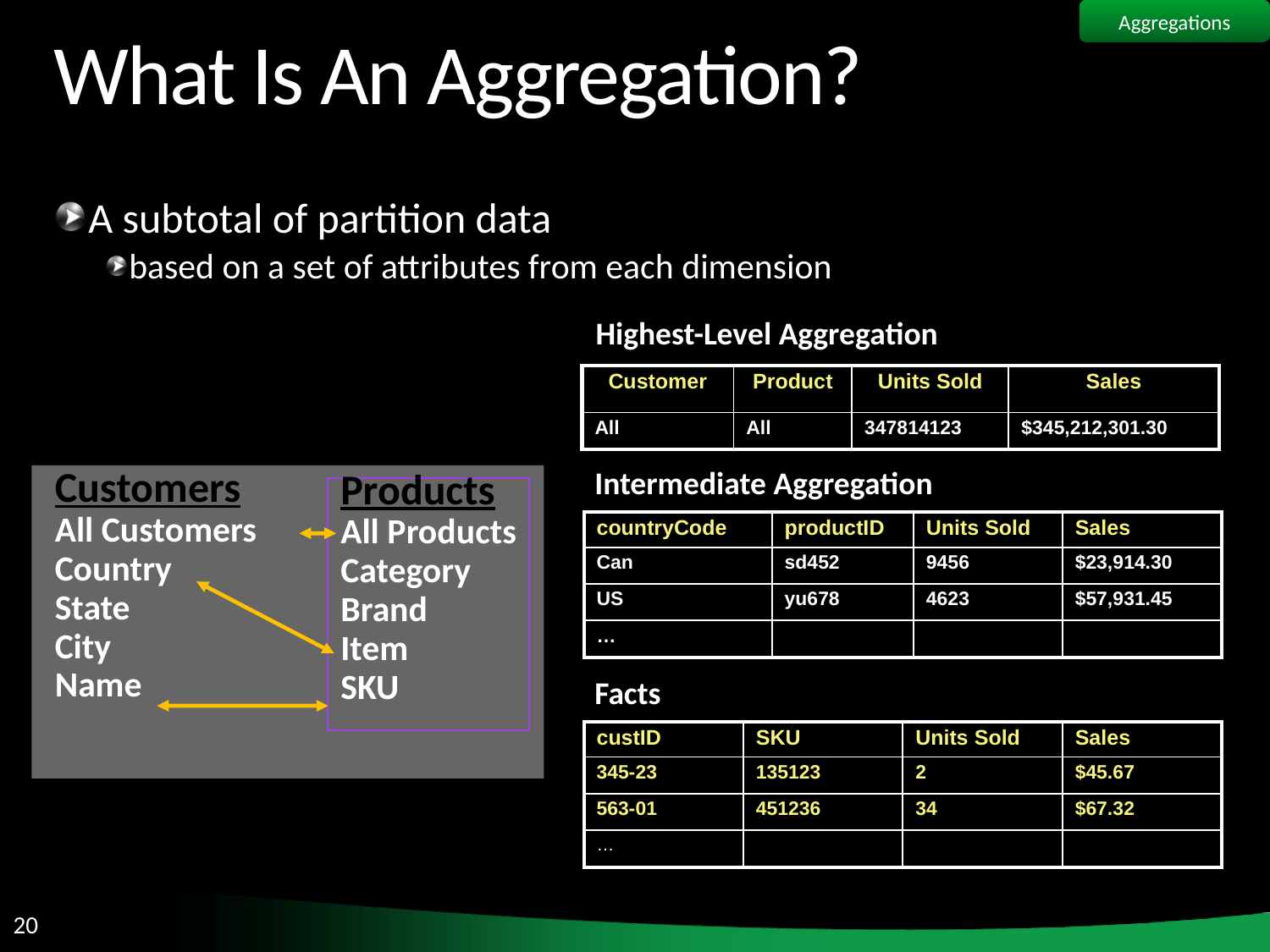

Aggregations
# What Is An Aggregation?
A subtotal of partition data
based on a set of attributes from each dimension
Highest-Level Aggregation
| Customer | Product | Units Sold | Sales |
| --- | --- | --- | --- |
| All | All | 347814123 | $345,212,301.30 |
Intermediate Aggregation

Customers
All Customers
Country
State
City
Name
Products
All Products
Category
Brand
Item
SKU
| countryCode | productID | Units Sold | Sales |
| --- | --- | --- | --- |
| Can | sd452 | 9456 | $23,914.30 |
| US | yu678 | 4623 | $57,931.45 |
| … |  |  |  |

Facts

| custID | SKU | Units Sold | Sales |
| --- | --- | --- | --- |
| 345-23 | 135123 | 2 | $45.67 |
| 563-01 | 451236 | 34 | $67.32 |
| … |  |  |  |